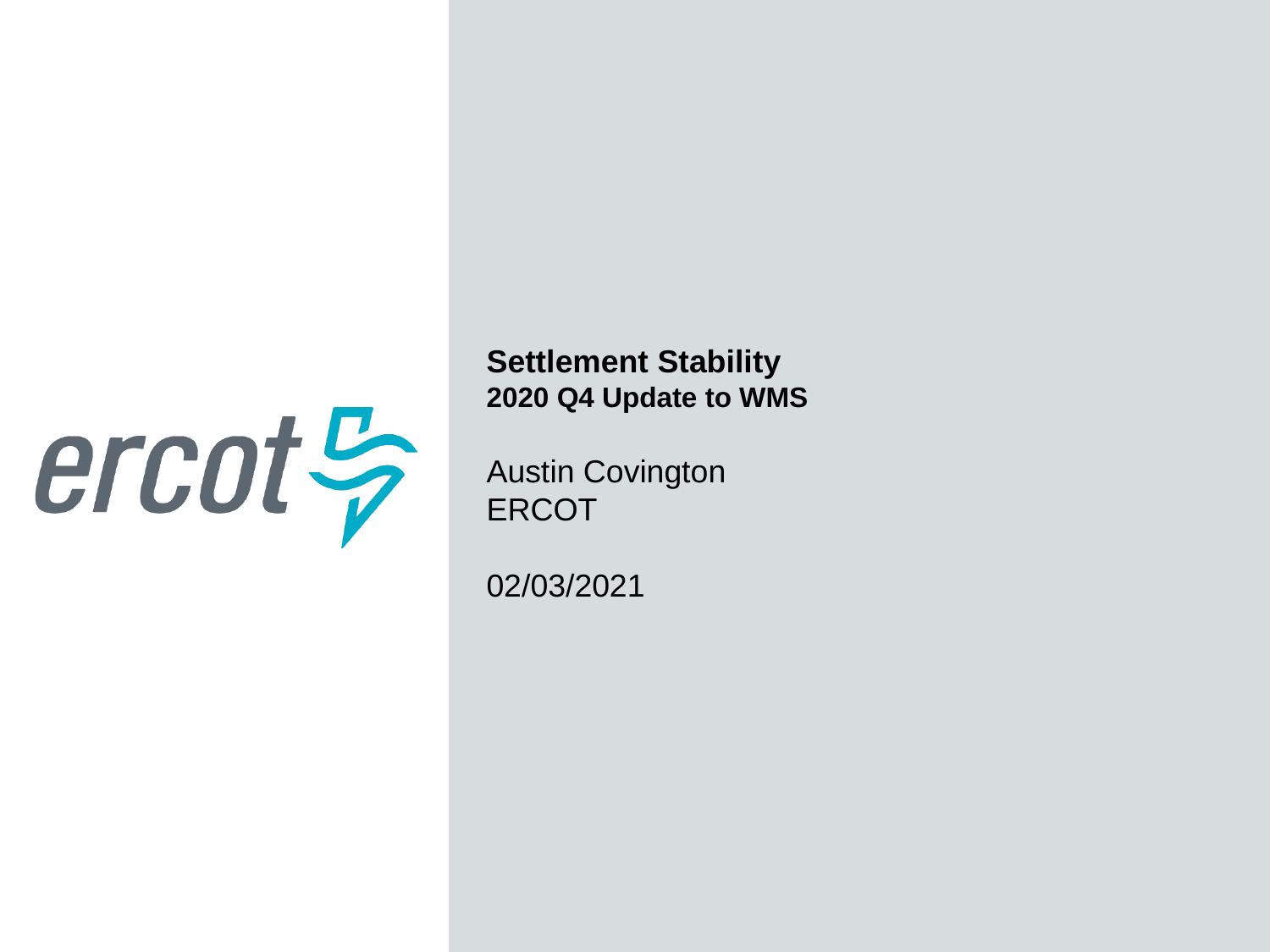

Settlement Stability
2020 Q4 Update to WMS

Austin Covington
ERCOT

02/03/2021